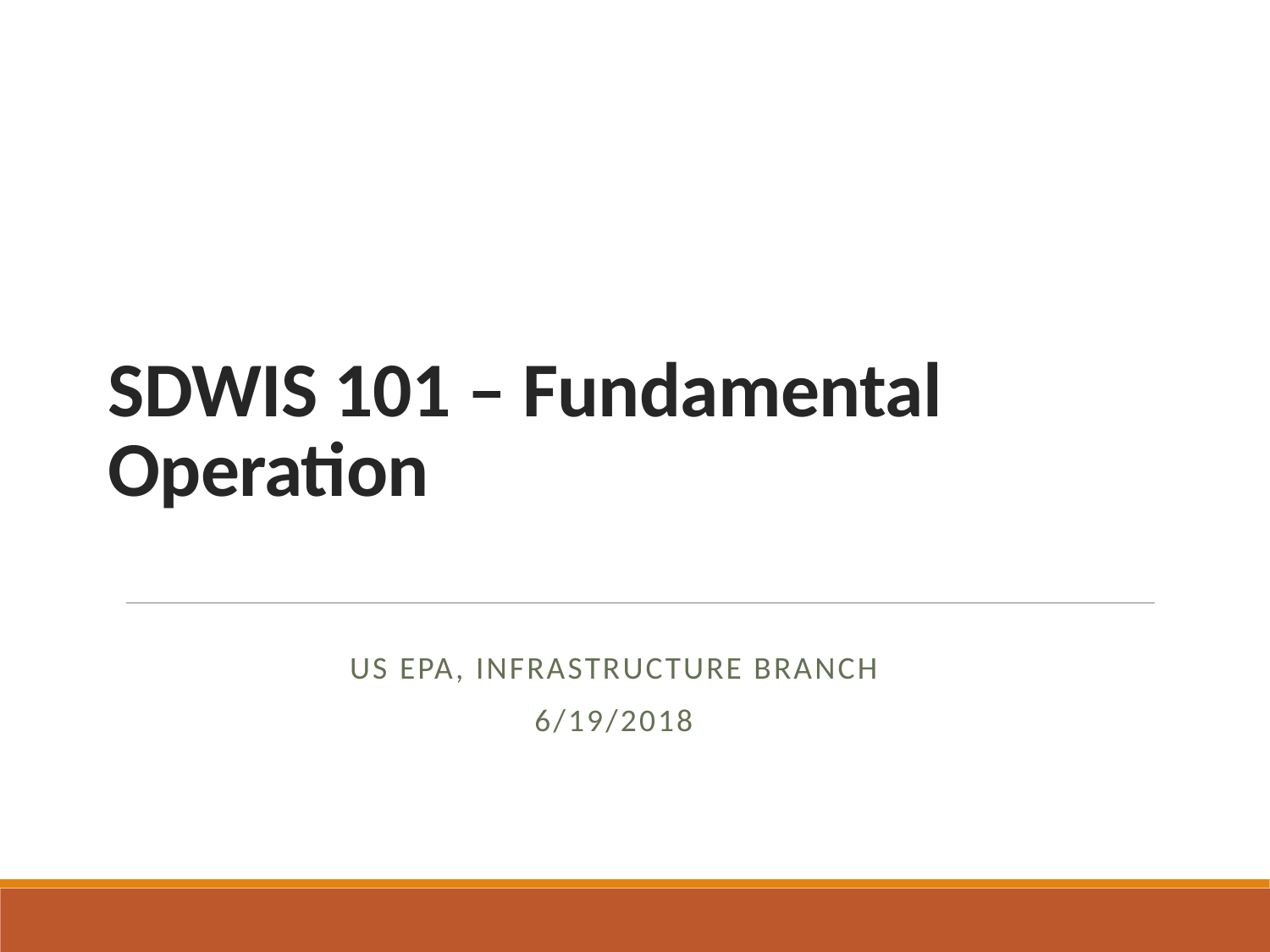

# SDWIS 101 – Fundamental Operation
US EPA, Infrastructure Branch
6/19/2018